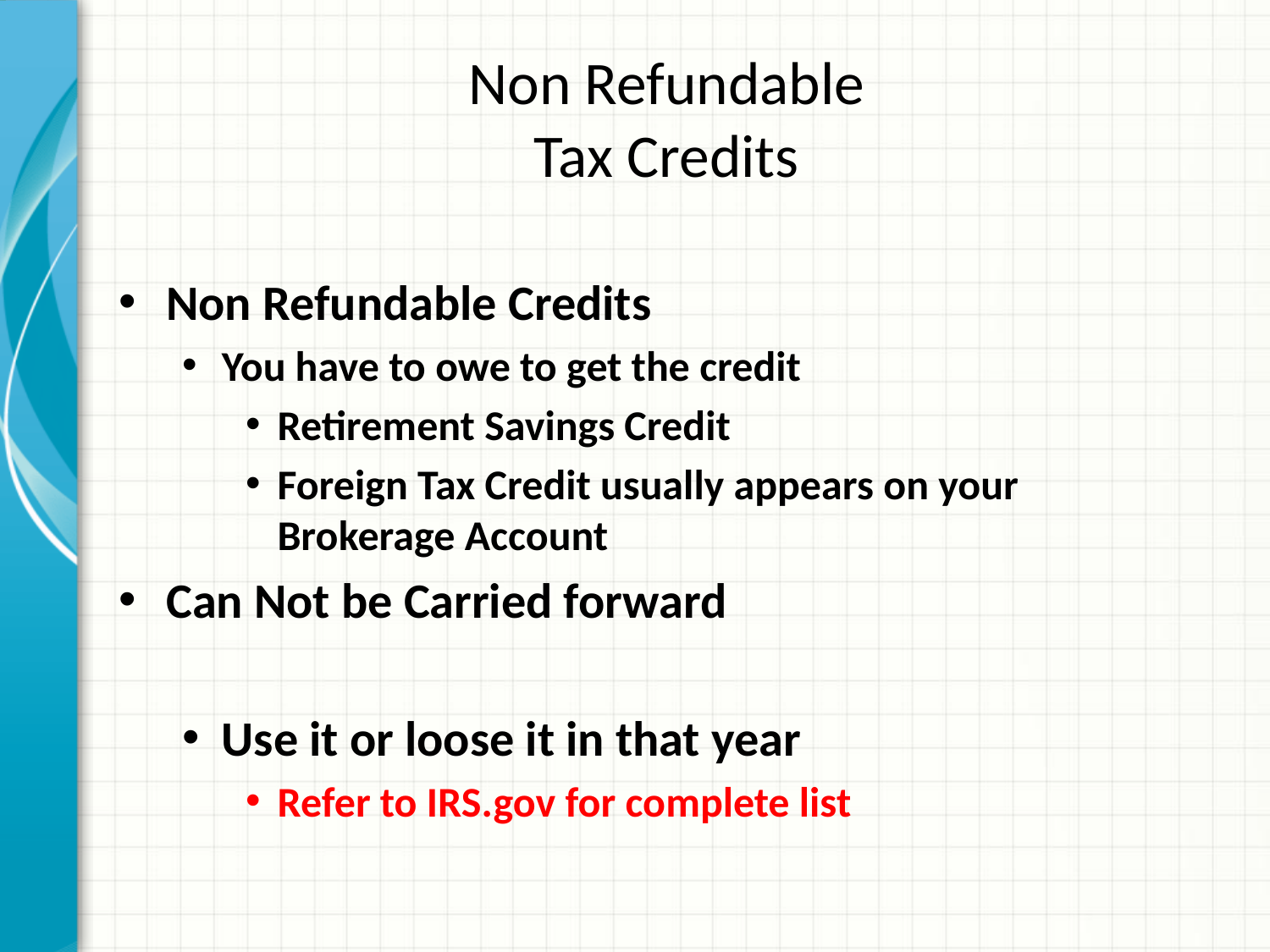

# Non Refundable Tax Credits

Non Refundable Credits
You have to owe to get the credit
Retirement Savings Credit
Foreign Tax Credit usually appears on your Brokerage Account
Can Not be Carried forward

Use it or loose it in that year
Refer to IRS.gov for complete list